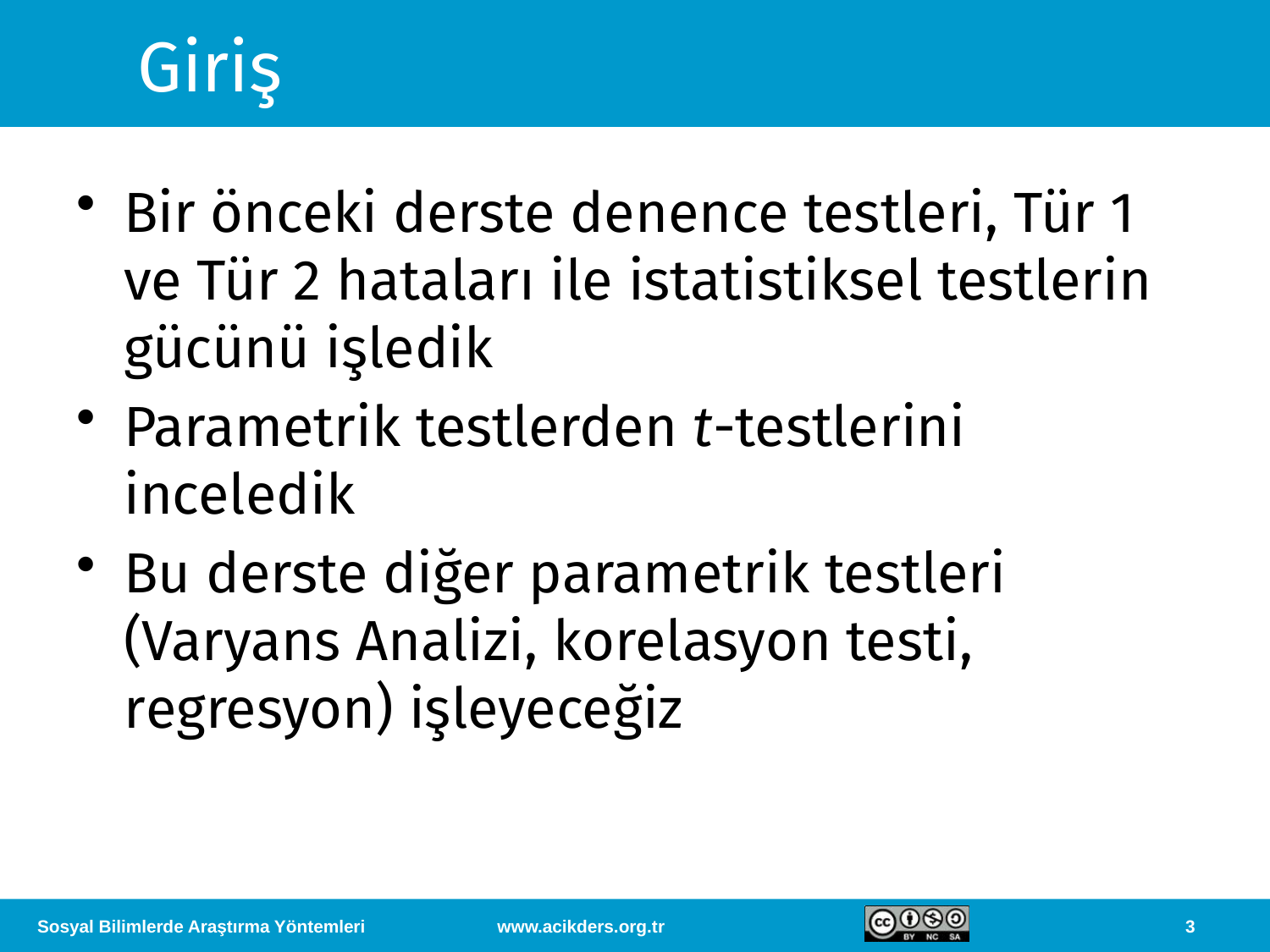

# Giriş
Bir önceki derste denence testleri, Tür 1 ve Tür 2 hataları ile istatistiksel testlerin gücünü işledik
Parametrik testlerden t-testlerini inceledik
Bu derste diğer parametrik testleri (Varyans Analizi, korelasyon testi, regresyon) işleyeceğiz